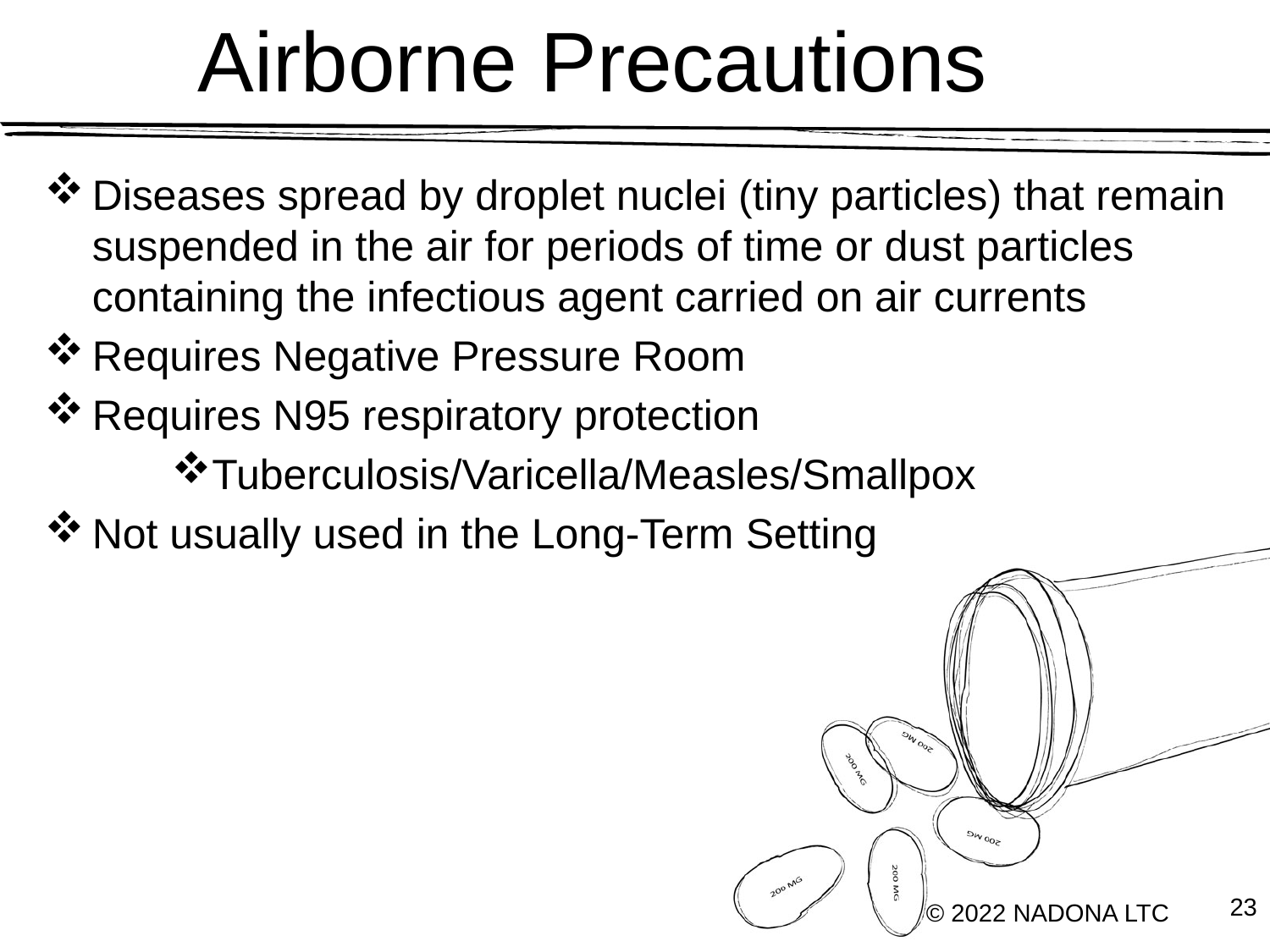

# Airborne Precautions
Diseases spread by droplet nuclei (tiny particles) that remain suspended in the air for periods of time or dust particles containing the infectious agent carried on air currents
Requires Negative Pressure Room
Requires N95 respiratory protection
Tuberculosis/Varicella/Measles/Smallpox
Not usually used in the Long-Term Setting
23
© 2022 NADONA LTC